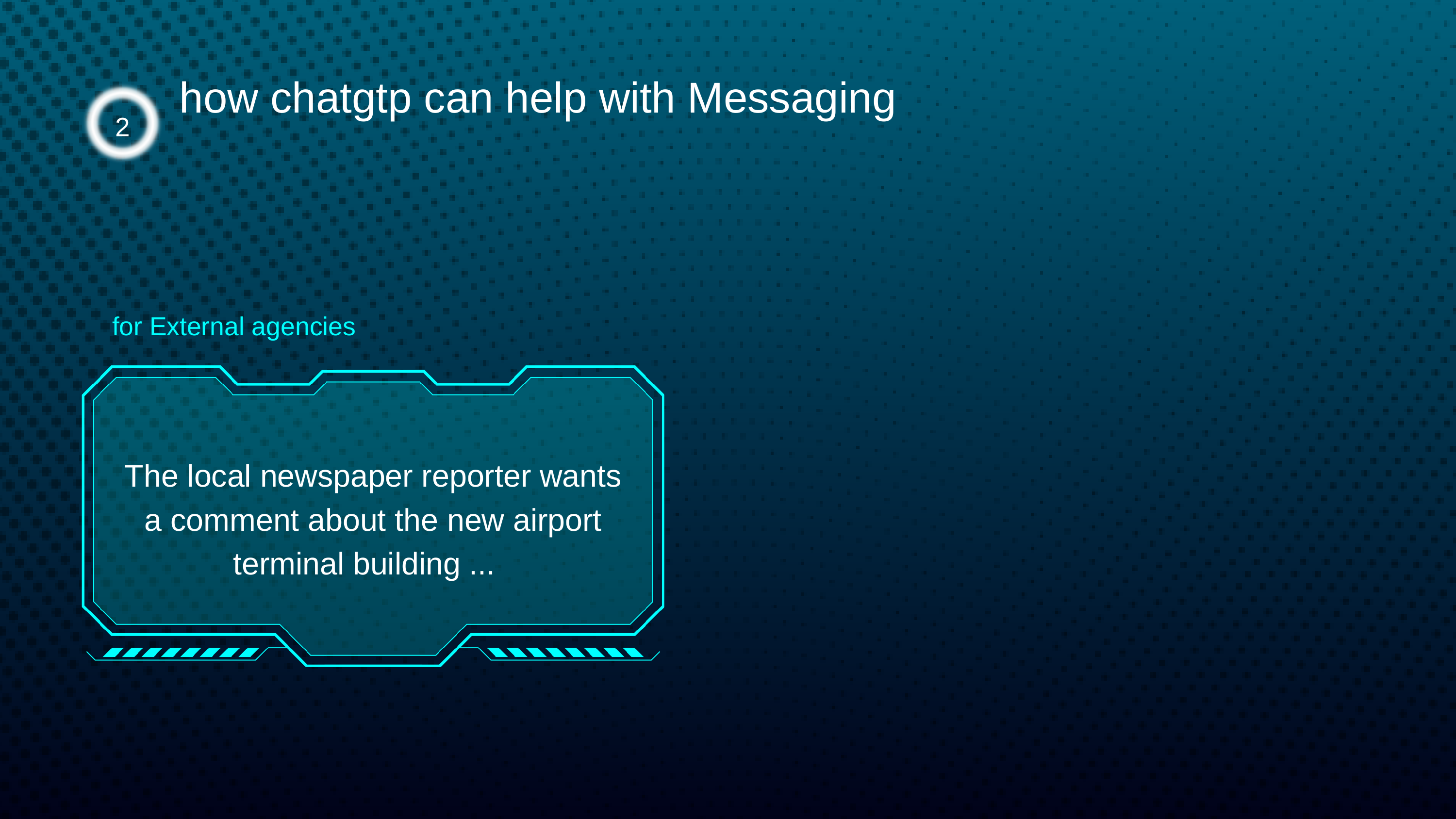

how chatgtp can help with Messaging

2
for External agencies

The local newspaper reporter wants a comment about the new airport terminal building ...